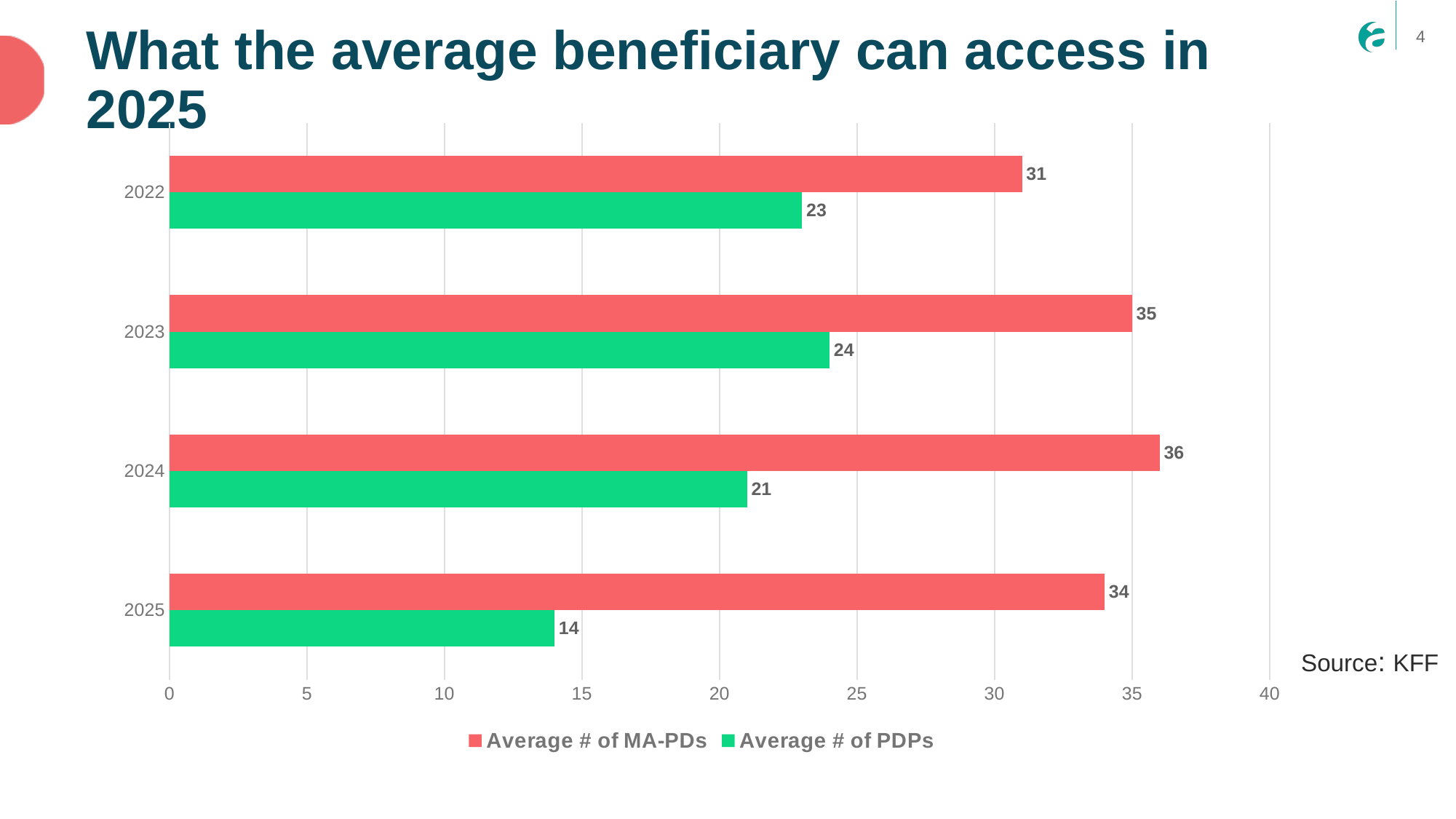

# What the average beneficiary can access in 2025

### Chart

| Category | Average # of PDPs | Average # of MA-PDs |
|---|---|---|
| 2025 | 14.0 | 34.0 |
| 2024 | 21.0 | 36.0 |
| 2023 | 24.0 | 35.0 |
| 2022 | 23.0 | 31.0 |
Source: KFF